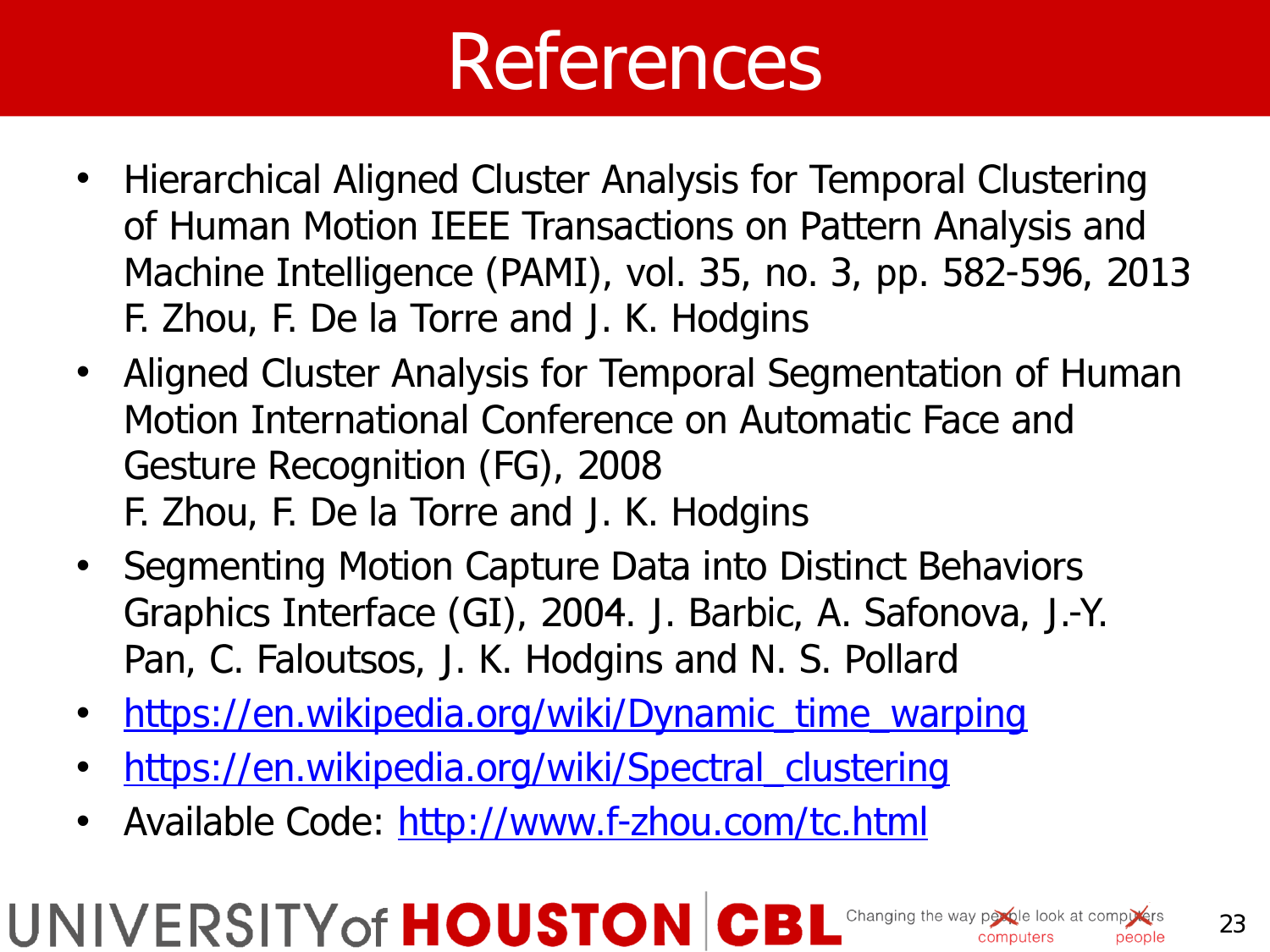

# References
Hierarchical Aligned Cluster Analysis for Temporal Clustering of Human Motion IEEE Transactions on Pattern Analysis and Machine Intelligence (PAMI), vol. 35, no. 3, pp. 582-596, 2013
F. Zhou, F. De la Torre and J. K. Hodgins
Aligned Cluster Analysis for Temporal Segmentation of Human Motion International Conference on Automatic Face and Gesture Recognition (FG), 2008
F. Zhou, F. De la Torre and J. K. Hodgins
Segmenting Motion Capture Data into Distinct Behaviors Graphics Interface (GI), 2004. J. Barbic, A. Safonova, J.-Y. Pan, C. Faloutsos, J. K. Hodgins and N. S. Pollard
https://en.wikipedia.org/wiki/Dynamic_time_warping
https://en.wikipedia.org/wiki/Spectral_clustering
Available Code: http://www.f-zhou.com/tc.html

23